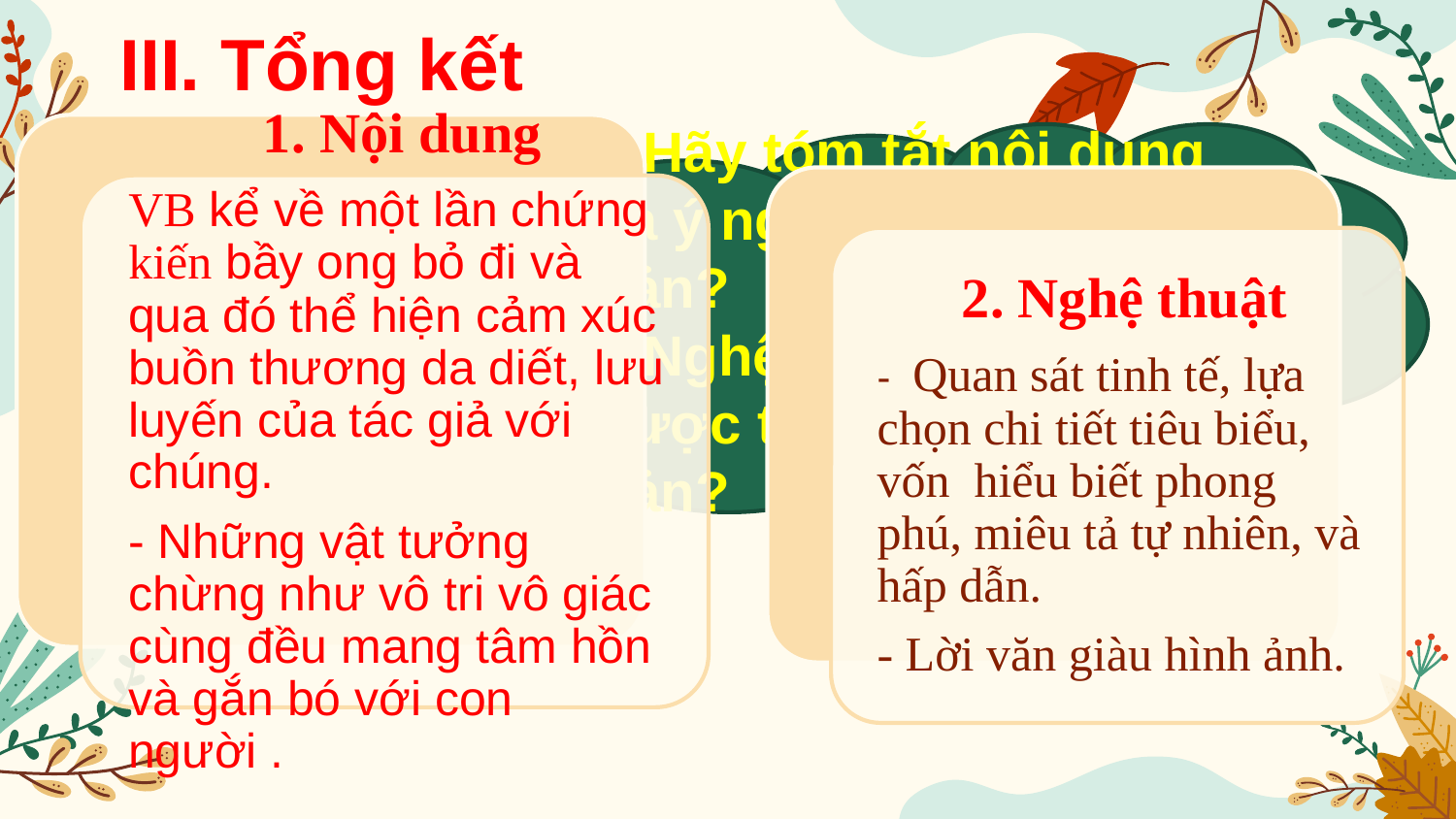

III. Tổng kết
1. Nội dung
VB kể về một lần chứng kiến bầy ong bỏ đi và qua đó thể hiện cảm xúc buồn thương da diết, lưu luyến của tác giả với chúng.
- Những vật tưởng chừng như vô tri vô giác cùng đều mang tâm hồn và gắn bó với con người .
2. Nghệ thuật
-  Quan sát tinh tế, lựa chọn chi tiết tiêu biểu, vốn  hiểu biết phong phú, miêu tả tự nhiên, và hấp dẫn.
- Lời văn giàu hình ảnh.
+ Hãy tóm tắt nội dung và ý nghĩa của văn bản?
+ Nghệ thuật đặc sắc được thể hiện qua văn bản?